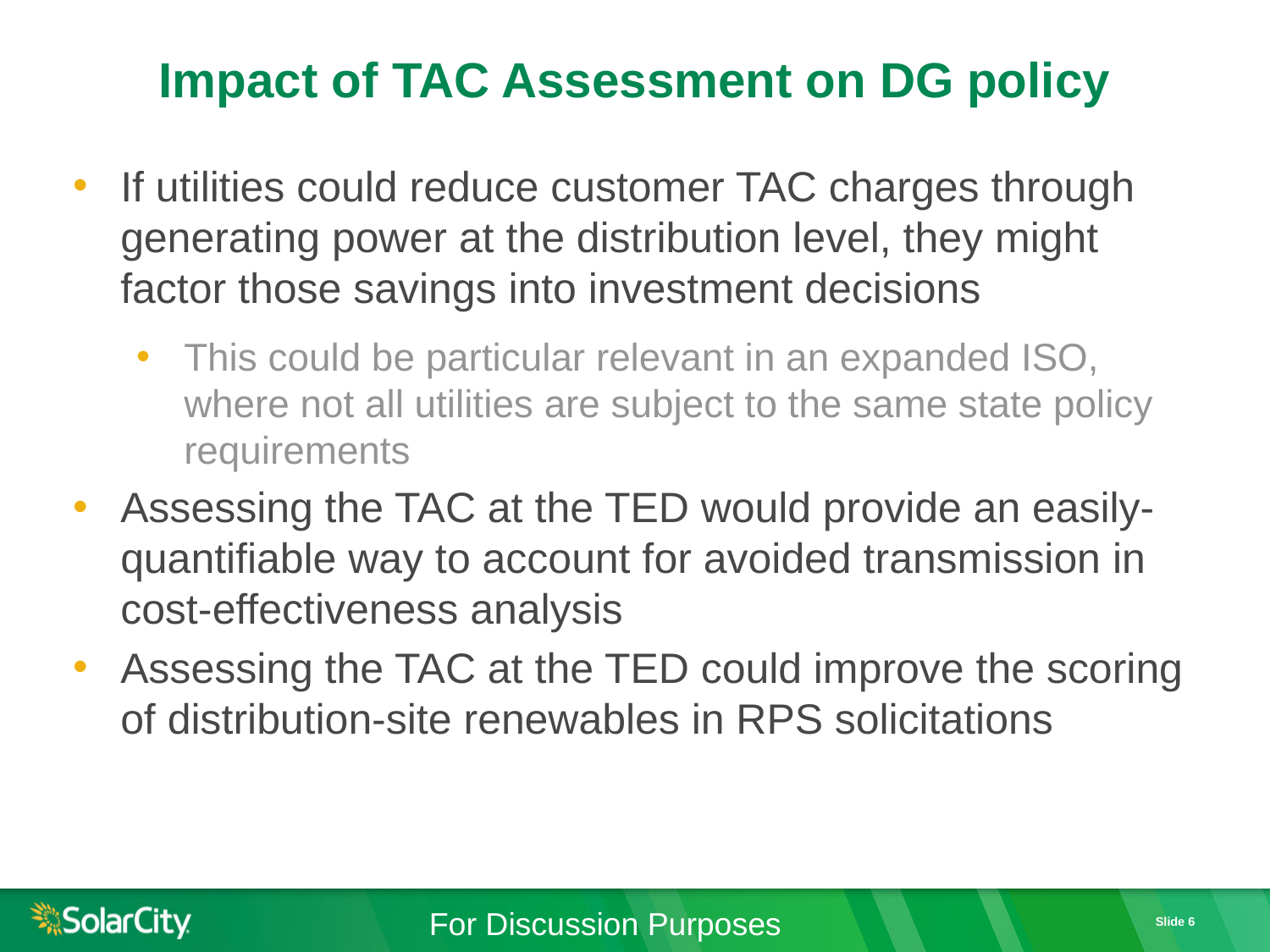

# Impact of TAC Assessment on DG policy
If utilities could reduce customer TAC charges through generating power at the distribution level, they might factor those savings into investment decisions
This could be particular relevant in an expanded ISO, where not all utilities are subject to the same state policy requirements
Assessing the TAC at the TED would provide an easily-quantifiable way to account for avoided transmission in cost-effectiveness analysis
Assessing the TAC at the TED could improve the scoring of distribution-site renewables in RPS solicitations